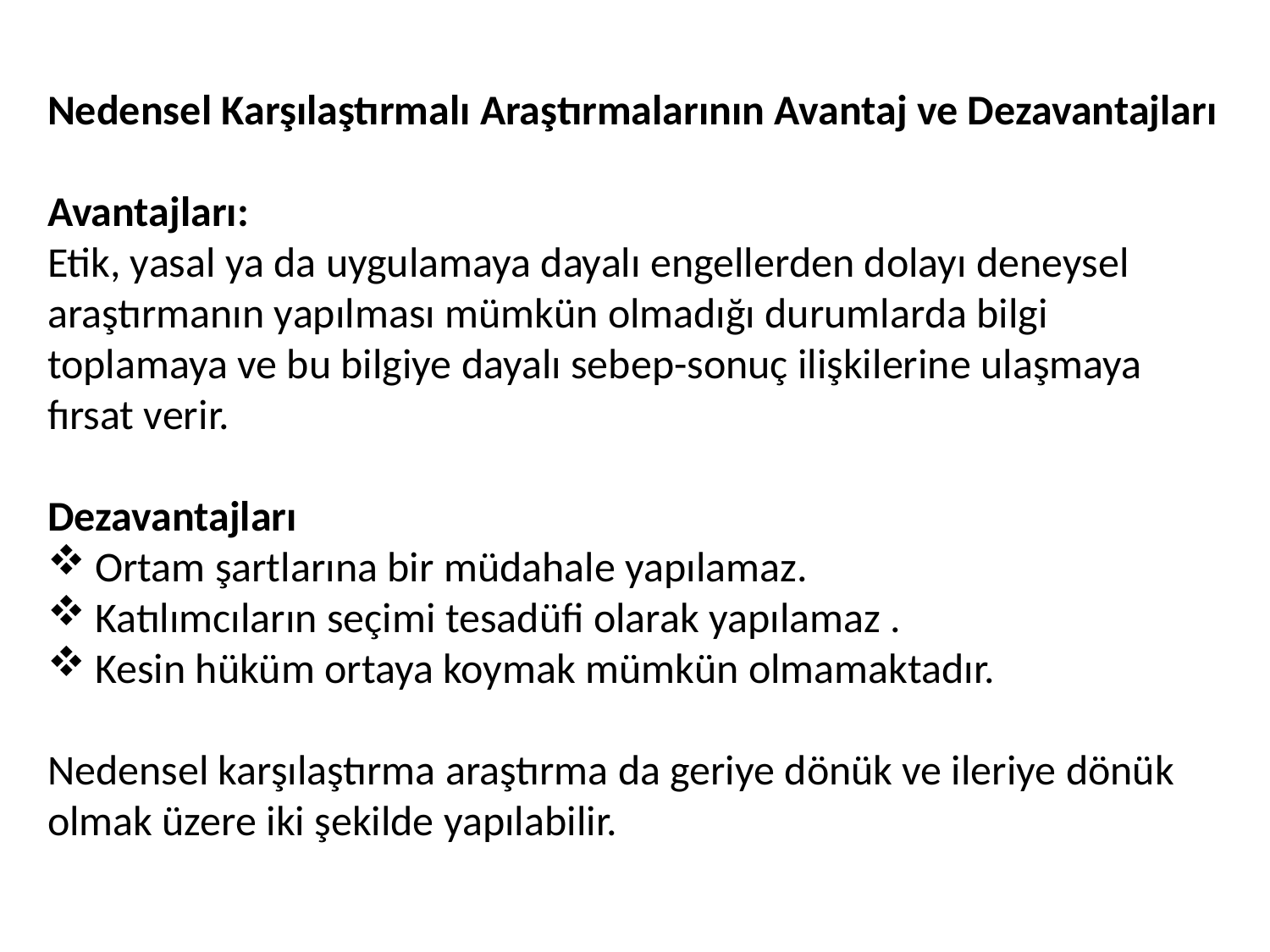

Nedensel Karşılaştırmalı Araştırmalarının Avantaj ve Dezavantajları

Avantajları:
Etik, yasal ya da uygulamaya dayalı engellerden dolayı deneysel araştırmanın yapılması mümkün olmadığı durumlarda bilgi toplamaya ve bu bilgiye dayalı sebep-sonuç ilişkilerine ulaşmaya fırsat verir.

Dezavantajları
Ortam şartlarına bir müdahale yapılamaz.
Katılımcıların seçimi tesadüfi olarak yapılamaz .
Kesin hüküm ortaya koymak mümkün olmamaktadır.

Nedensel karşılaştırma araştırma da geriye dönük ve ileriye dönük olmak üzere iki şekilde yapılabilir.